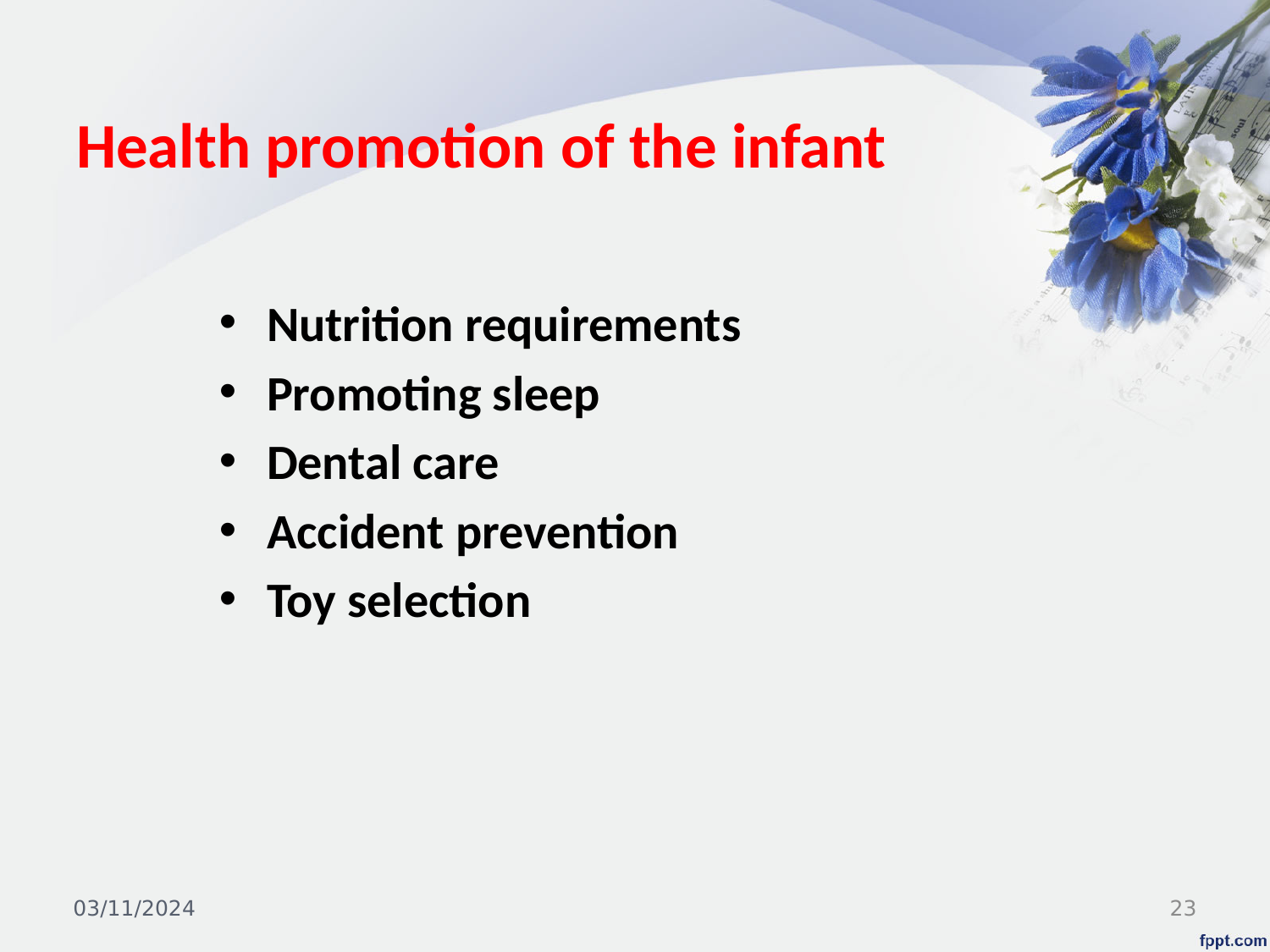

# Health promotion of the infant
Nutrition requirements
Promoting sleep
Dental care
Accident prevention
Toy selection

03/11/2024
23